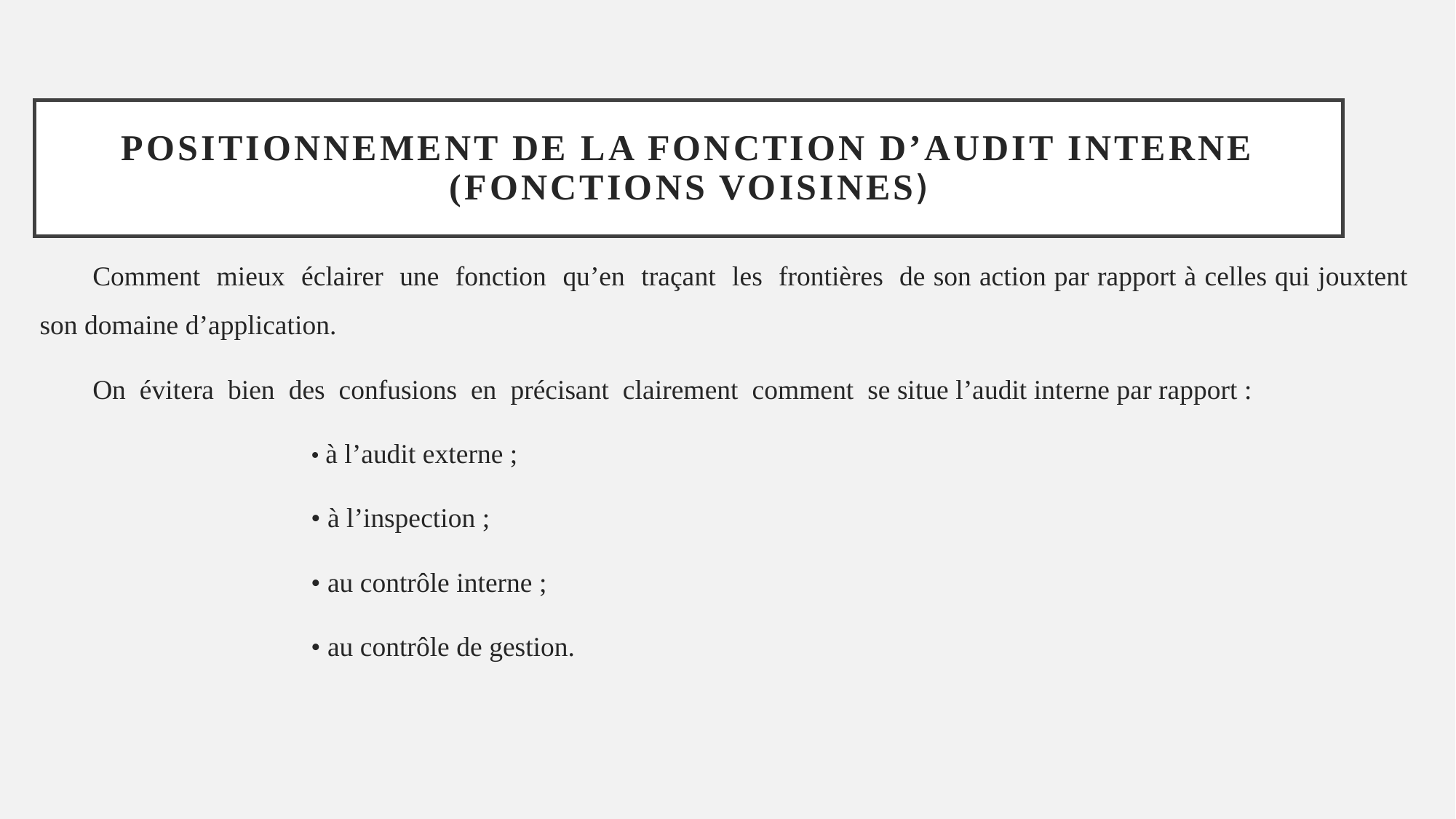

# Positionnement de la fonction d’Audit interne (Fonctions voisines)
Comment  mieux  éclairer  une  fonction  qu’en  traçant  les  frontières  de son action par rapport à celles qui jouxtent son domaine d’application.
On  évitera  bien  des  confusions  en  précisant  clairement  comment  se situe l’audit interne par rapport :
• à l’audit externe ;
• à l’inspection ;
• au contrôle interne ;
• au contrôle de gestion.